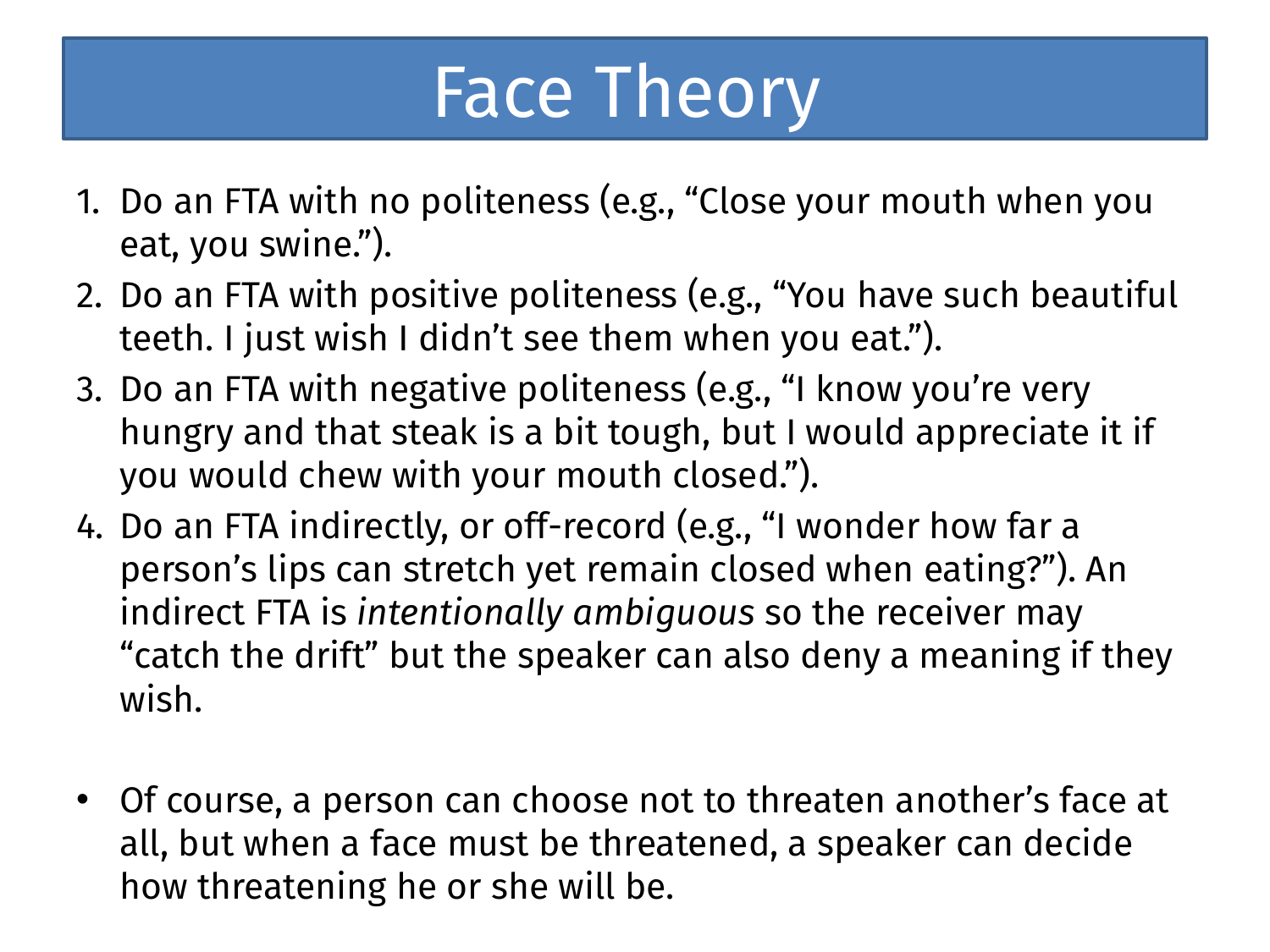

# Face Theory
Do an FTA with no politeness (e.g., “Close your mouth when you eat, you swine.”).
Do an FTA with positive politeness (e.g., “You have such beautiful teeth. I just wish I didn’t see them when you eat.”).
Do an FTA with negative politeness (e.g., “I know you’re very hungry and that steak is a bit tough, but I would appreciate it if you would chew with your mouth closed.”).
Do an FTA indirectly, or off-record (e.g., “I wonder how far a person’s lips can stretch yet remain closed when eating?”). An indirect FTA is intentionally ambiguous so the receiver may “catch the drift” but the speaker can also deny a meaning if they wish.

Of course, a person can choose not to threaten another’s face at all, but when a face must be threatened, a speaker can decide how threatening he or she will be.